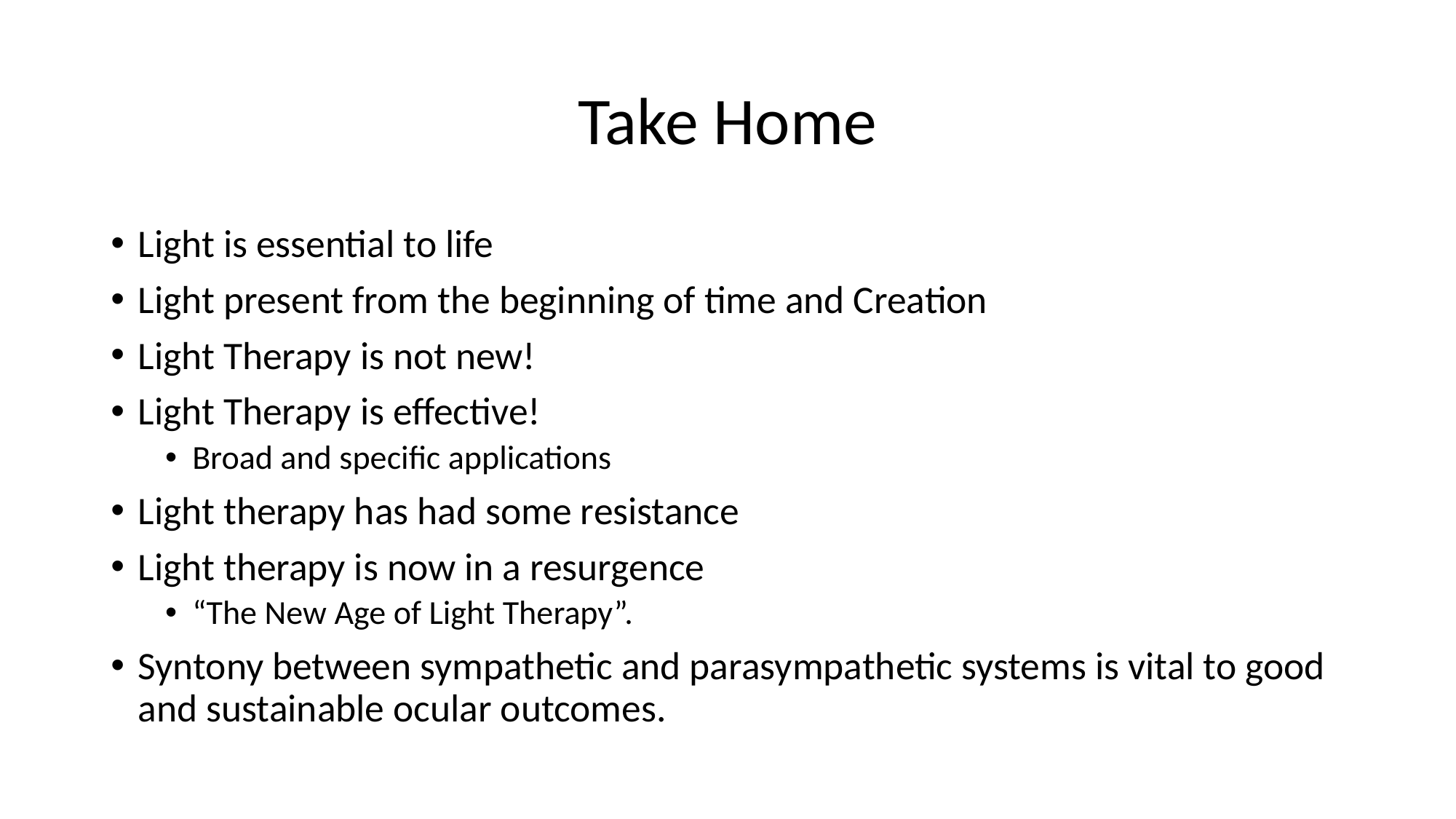

# Take Home
Light is essential to life
Light present from the beginning of time and Creation
Light Therapy is not new!
Light Therapy is effective!
Broad and specific applications
Light therapy has had some resistance
Light therapy is now in a resurgence
“The New Age of Light Therapy”.
Syntony between sympathetic and parasympathetic systems is vital to good and sustainable ocular outcomes.